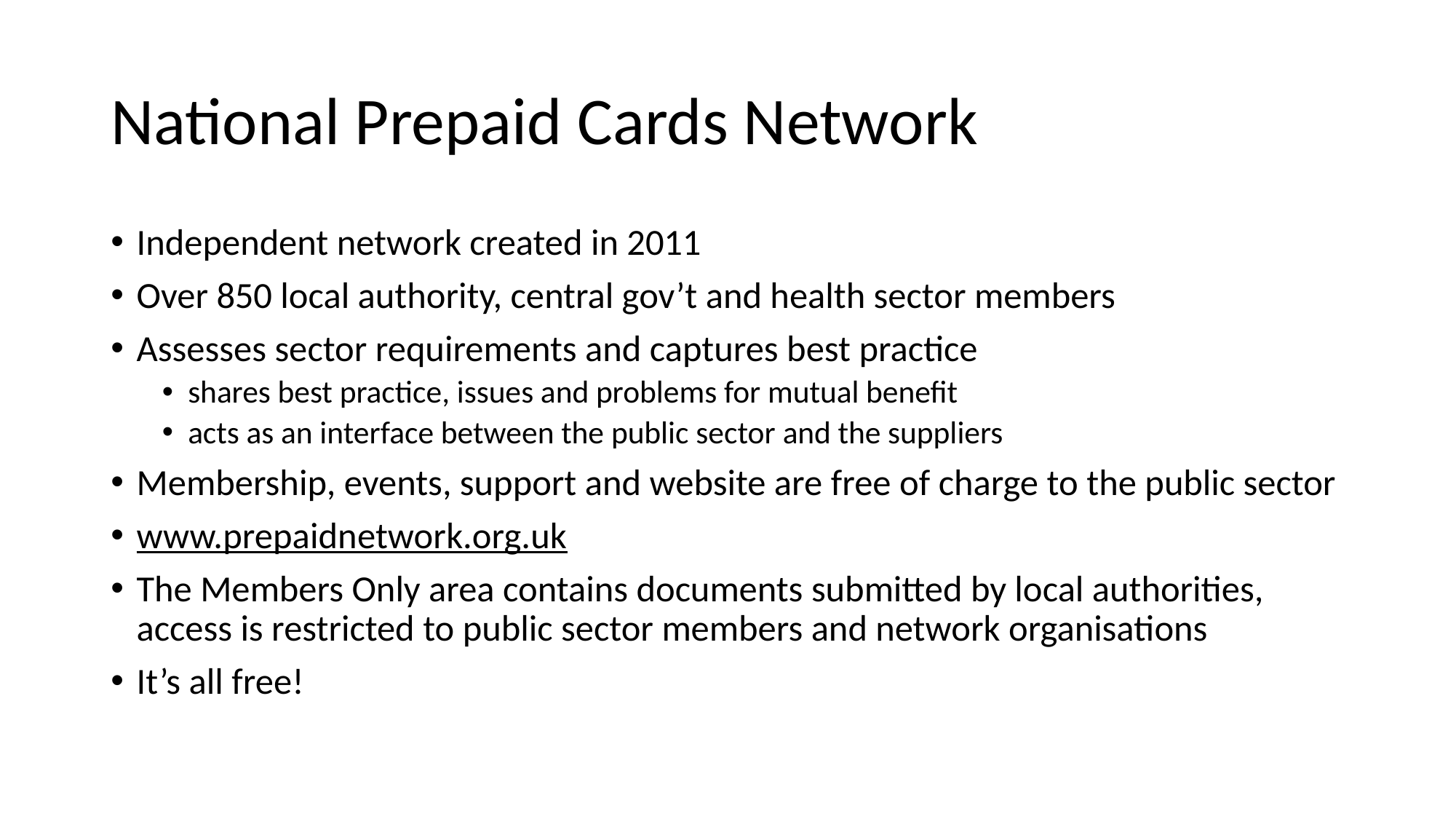

# National Prepaid Cards Network
Independent network created in 2011
Over 850 local authority, central gov’t and health sector members
Assesses sector requirements and captures best practice
shares best practice, issues and problems for mutual benefit
acts as an interface between the public sector and the suppliers
Membership, events, support and website are free of charge to the public sector
www.prepaidnetwork.org.uk
The Members Only area contains documents submitted by local authorities, access is restricted to public sector members and network organisations
It’s all free!